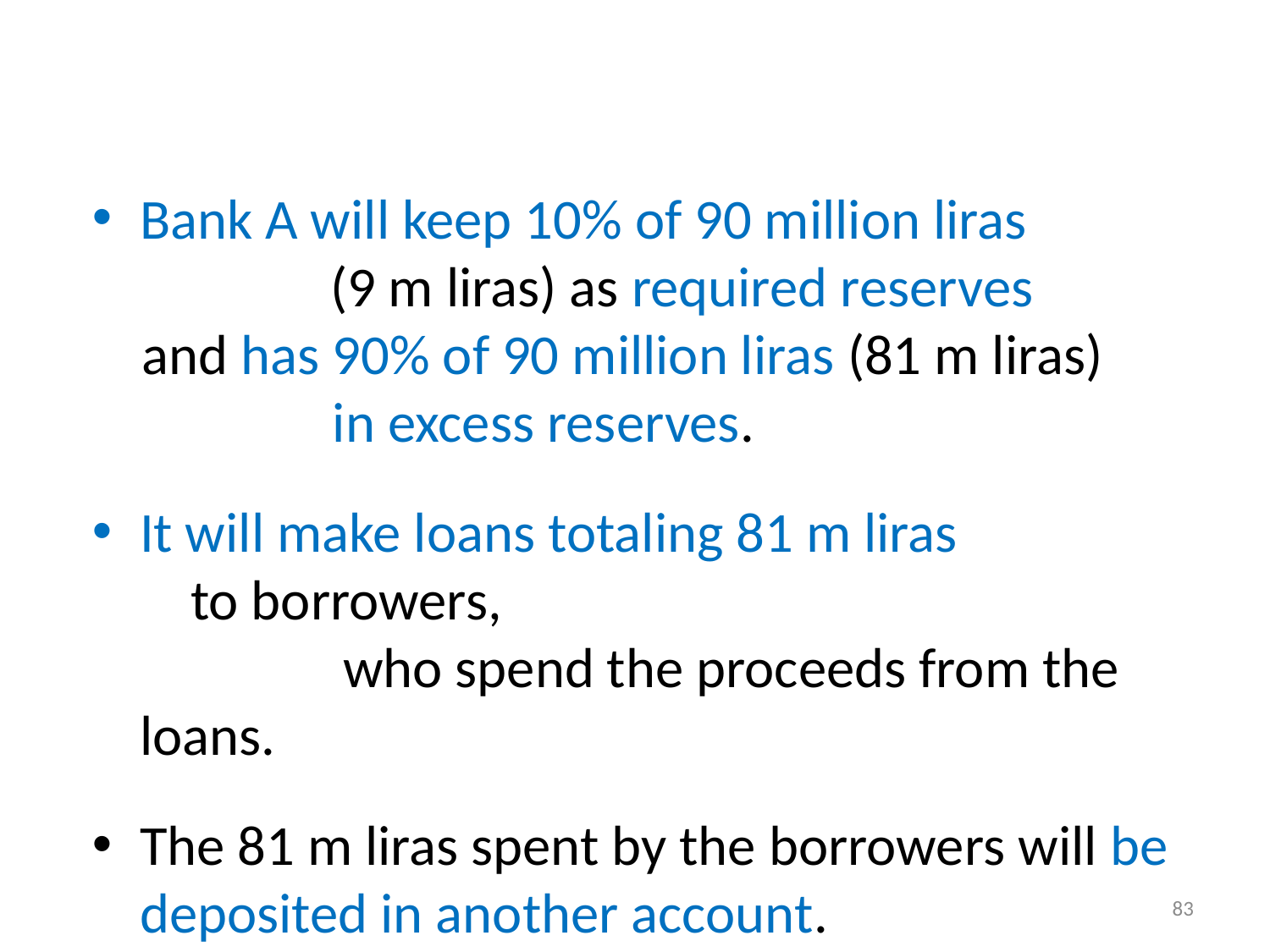

# Deposit Creation
Bank A will keep 10% of 90 million liras                            (9 m liras) as required reserves
and has 90% of 90 million liras (81 m liras)                       in excess reserves.
It will make loans totaling 81 m liras                       to borrowers,                                                                       who spend the proceeds from the loans.
The 81 m liras spent by the borrowers will be deposited in another account.

83